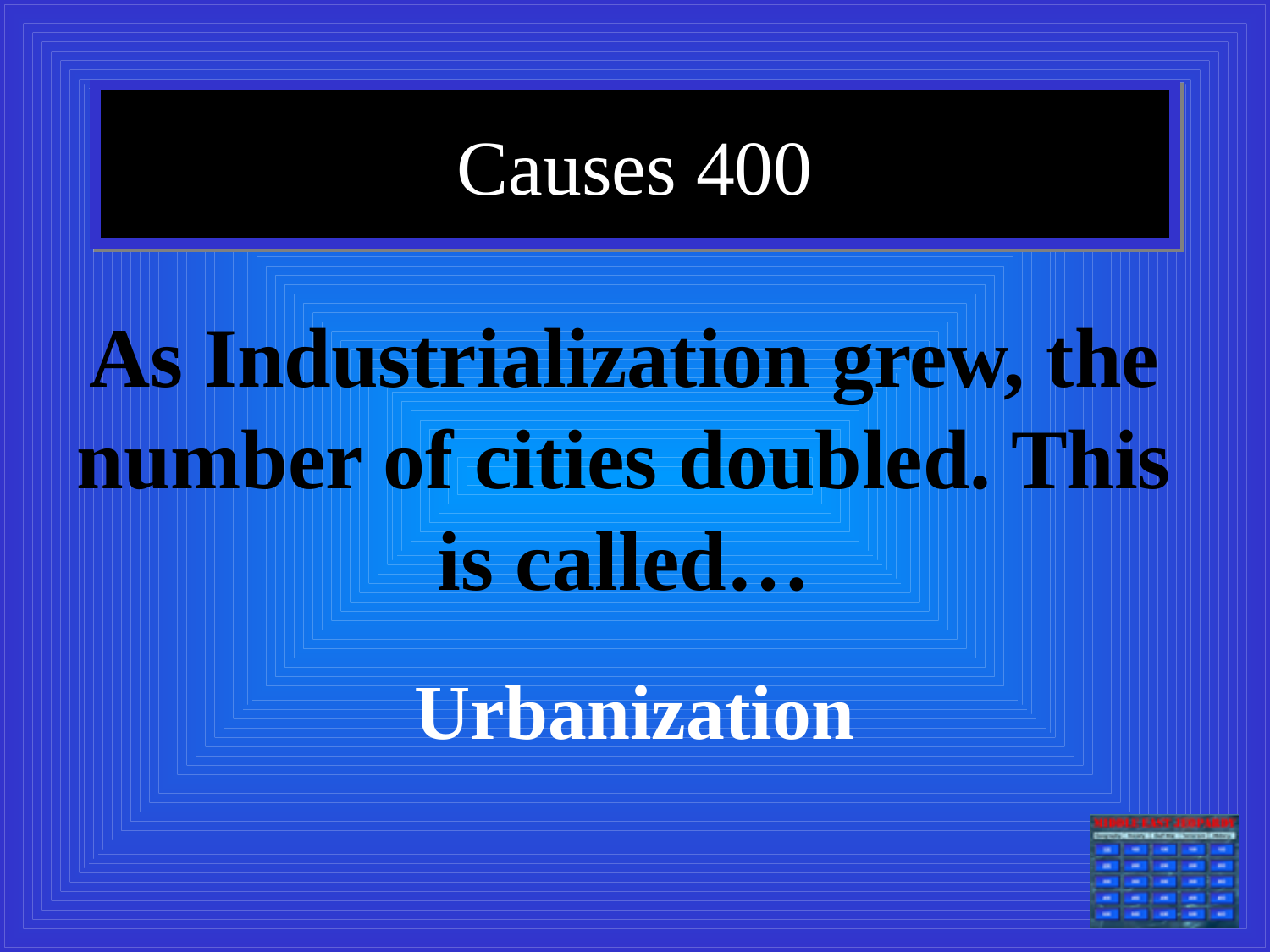

# Causes 400
As Industrialization grew, the number of cities doubled. This is called…

Urbanization